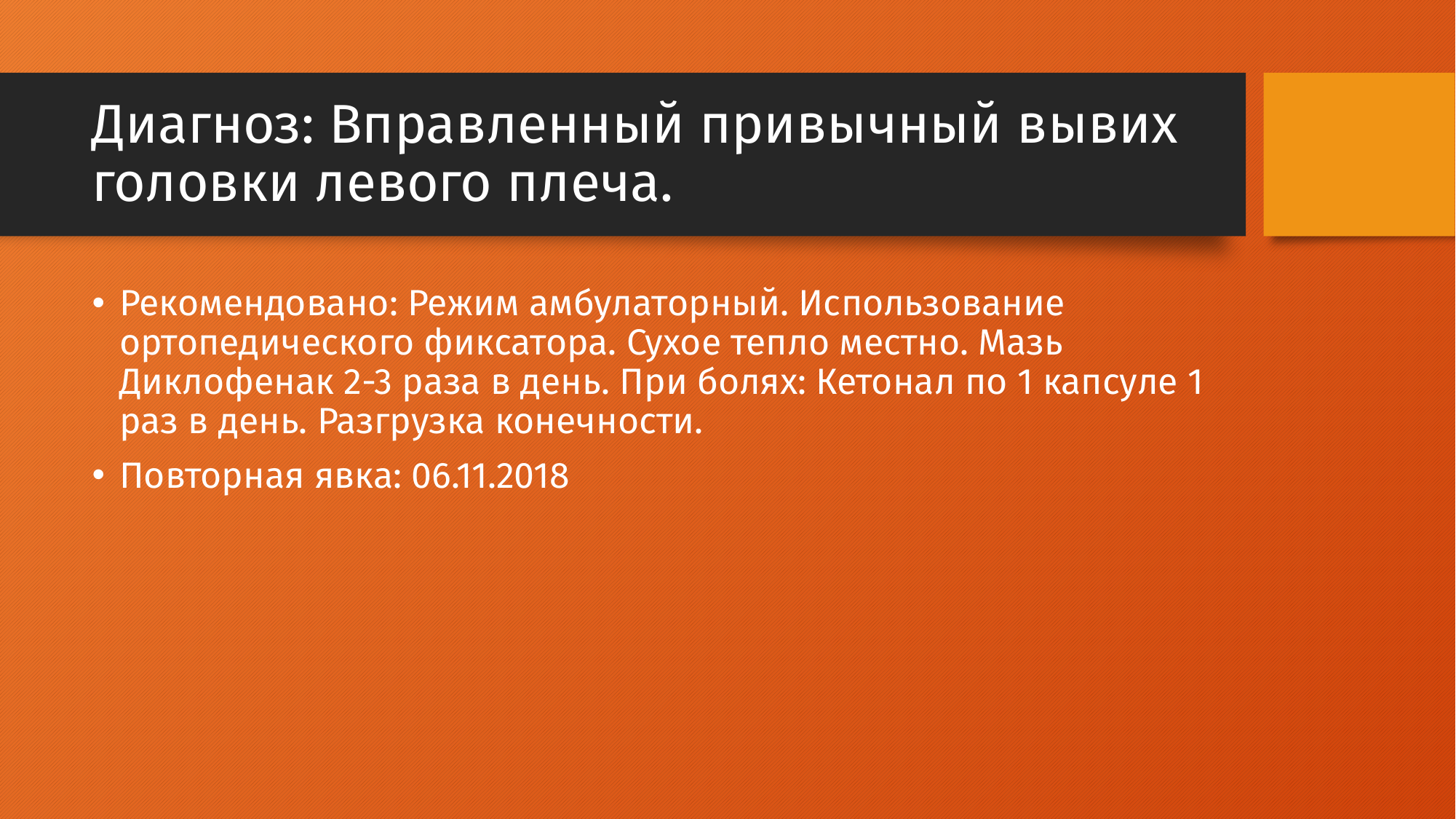

# Диагноз: Вправленный привычный вывих головки левого плеча.
Рекомендовано: Режим амбулаторный. Использование ортопедического фиксатора. Сухое тепло местно. Мазь Диклофенак 2-3 раза в день. При болях: Кетонал по 1 капсуле 1 раз в день. Разгрузка конечности.
Повторная явка: 06.11.2018